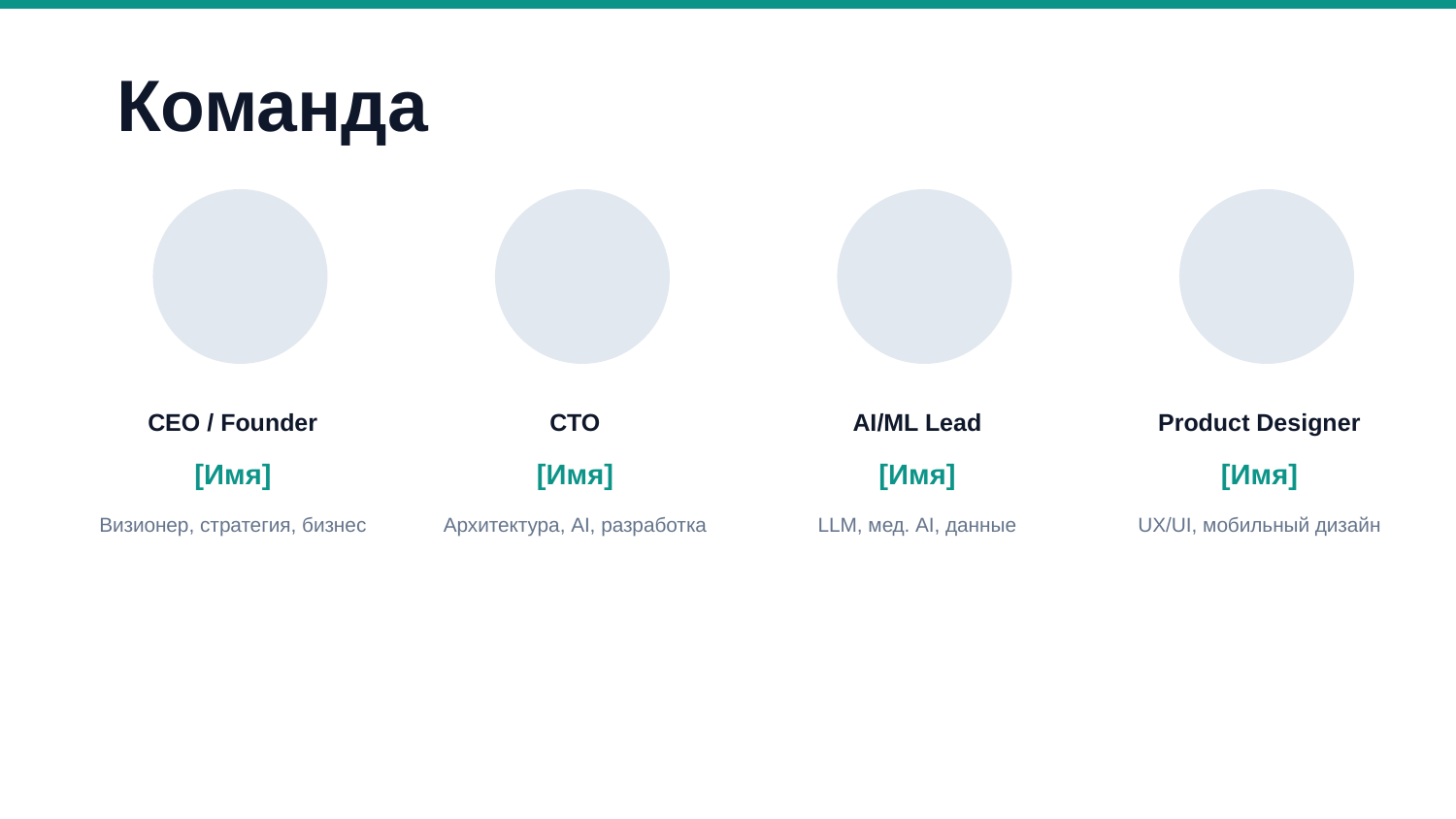

Команда

CEO / Founder
CTO
AI/ML Lead
Product Designer
[Имя]
[Имя]
[Имя]
[Имя]
Визионер, стратегия, бизнес
Архитектура, AI, разработка
LLM, мед. AI, данные
UX/UI, мобильный дизайн